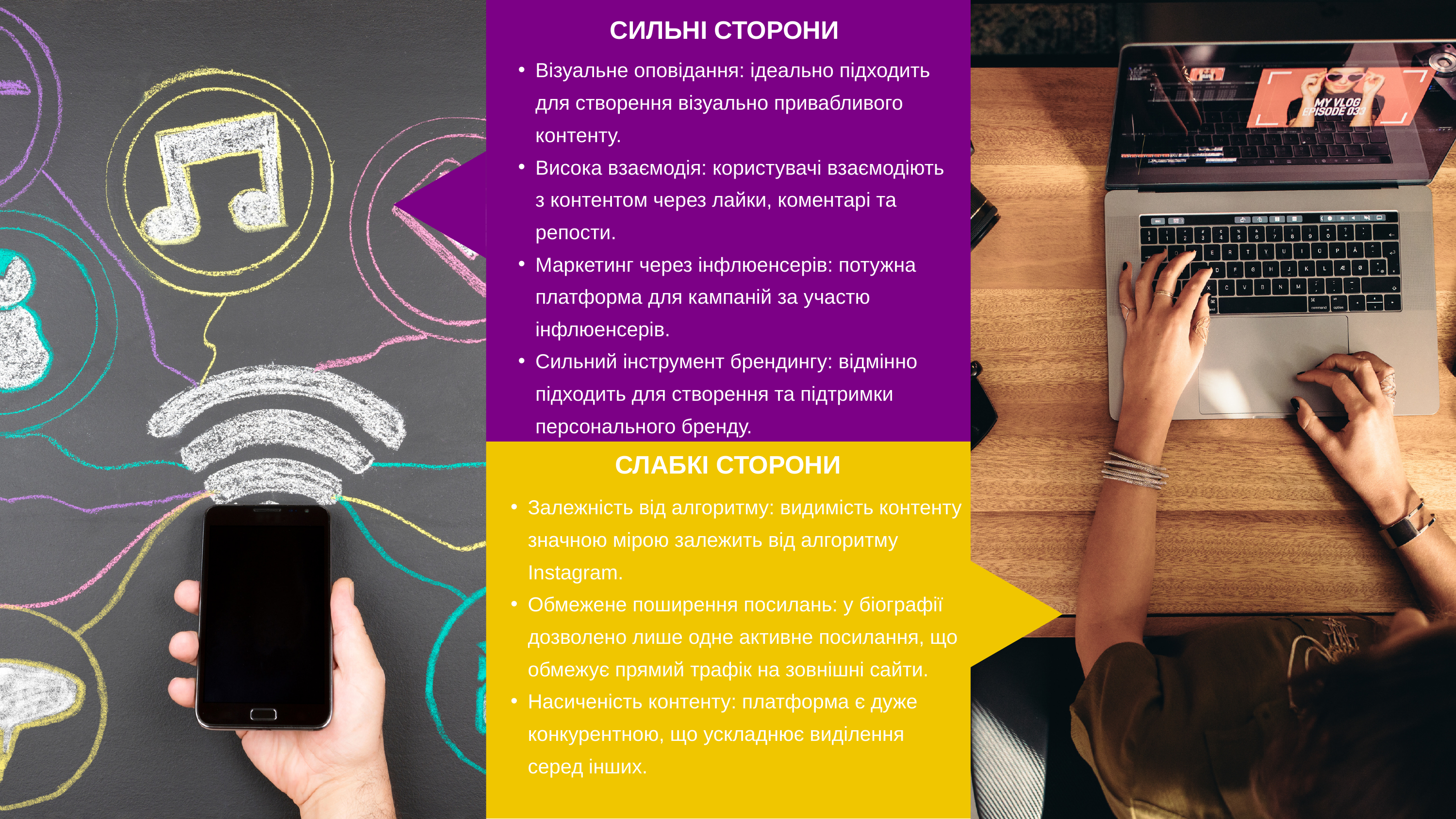

СИЛЬНІ СТОРОНИ
Візуальне оповідання: ідеально підходить для створення візуально привабливого контенту.
Висока взаємодія: користувачі взаємодіють з контентом через лайки, коментарі та репости.
Маркетинг через інфлюенсерів: потужна платформа для кампаній за участю інфлюенсерів.
Сильний інструмент брендингу: відмінно підходить для створення та підтримки персонального бренду.

СЛАБКІ СТОРОНИ
Залежність від алгоритму: видимість контенту значною мірою залежить від алгоритму Instagram.
Обмежене поширення посилань: у біографії дозволено лише одне активне посилання, що обмежує прямий трафік на зовнішні сайти.
Насиченість контенту: платформа є дуже конкурентною, що ускладнює виділення серед інших.